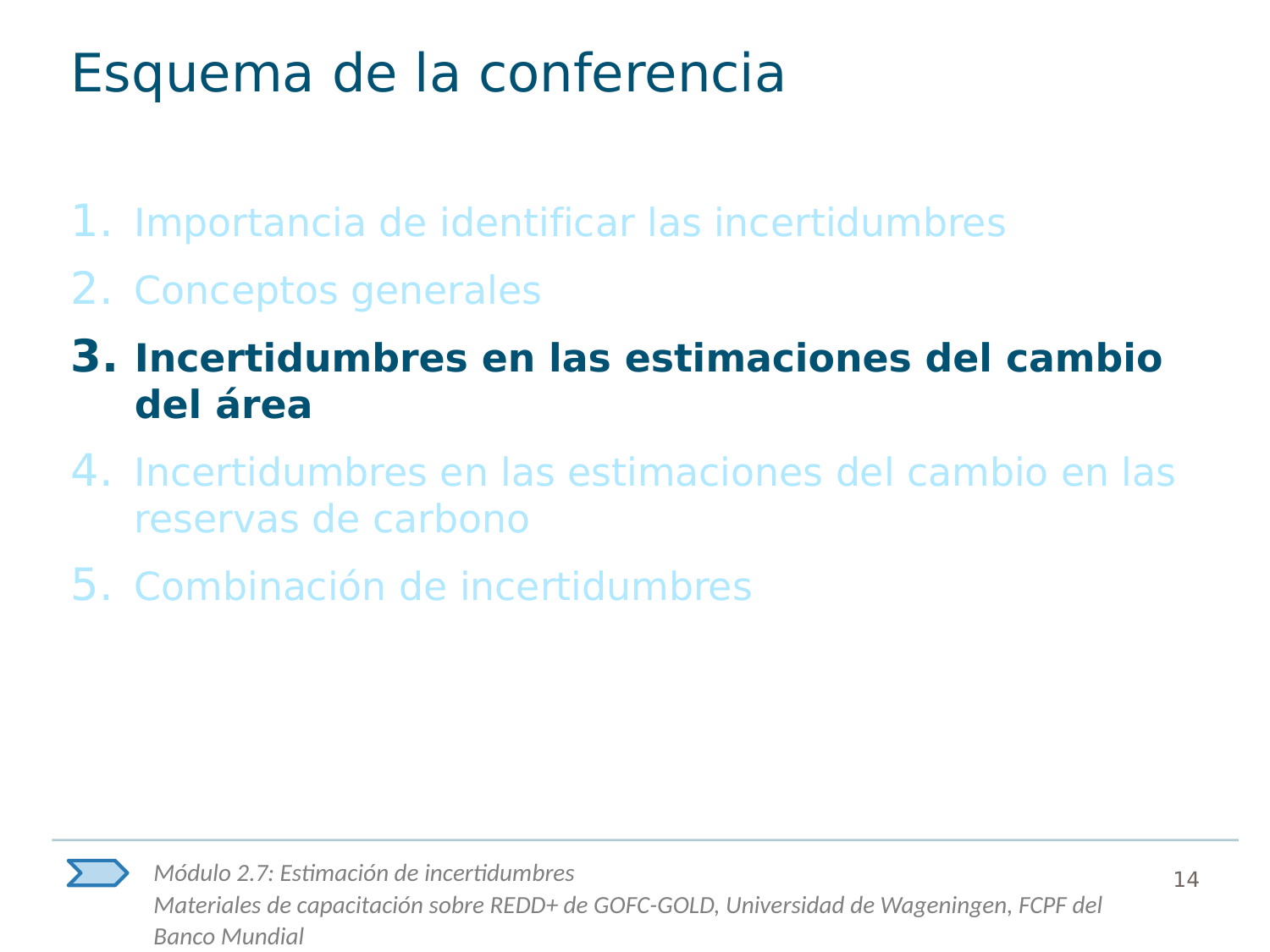

# Esquema de la conferencia
Importancia de identificar las incertidumbres
Conceptos generales
Incertidumbres en las estimaciones del cambio del área
Incertidumbres en las estimaciones del cambio en las reservas de carbono
Combinación de incertidumbres